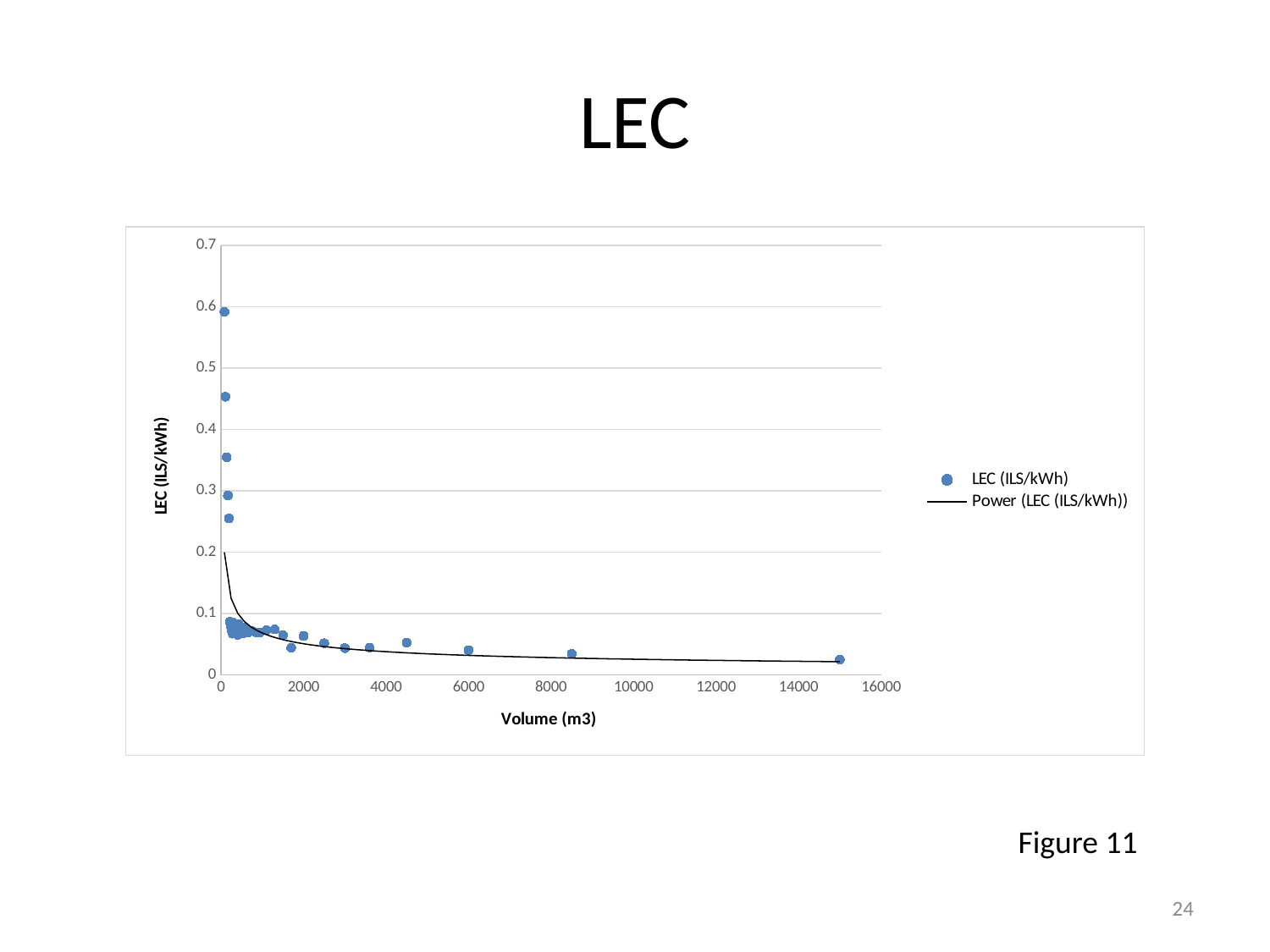

# LEC

### Chart

| Category |  |
|---|---|
Figure 11
24